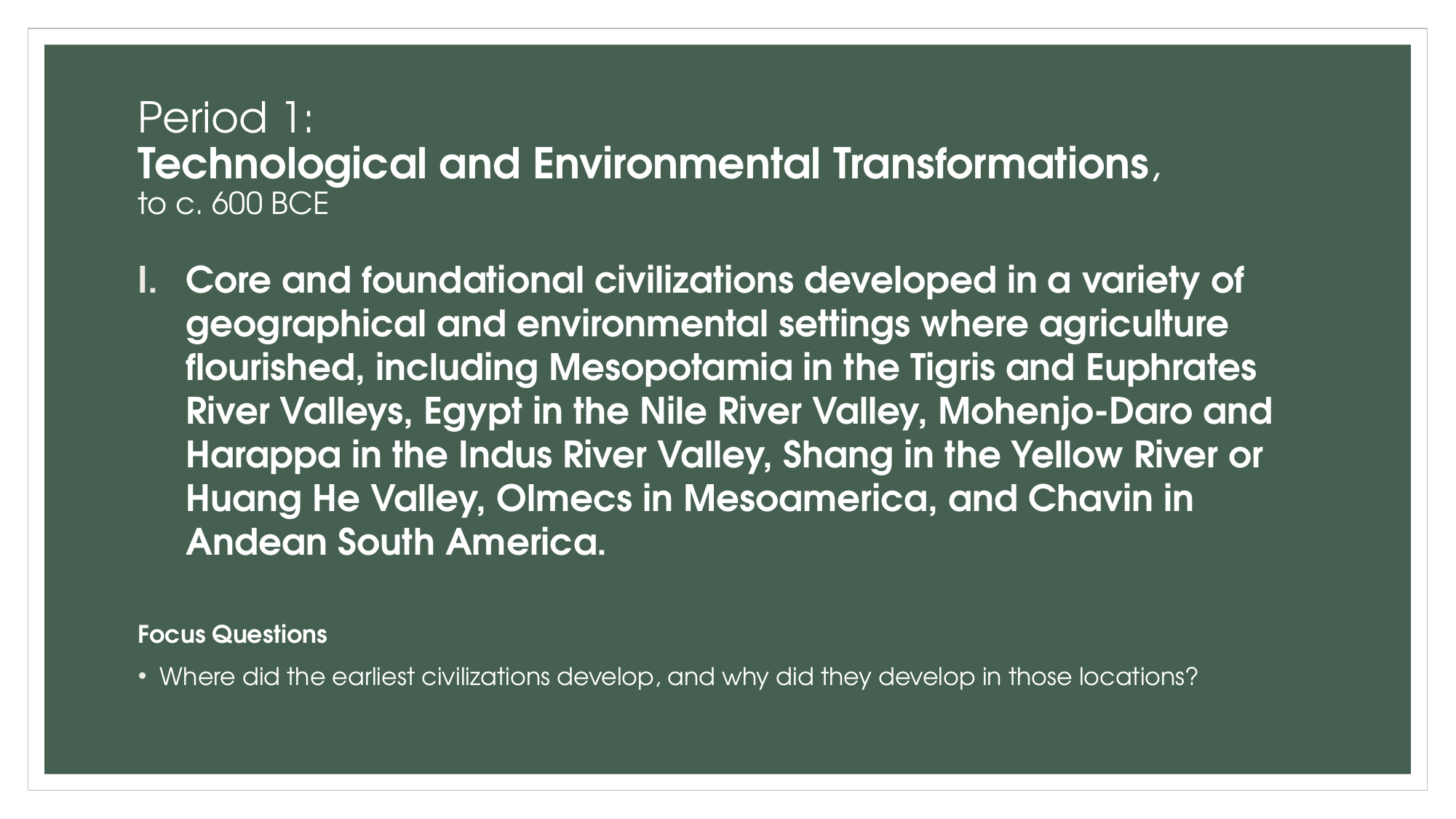

# Period 1: Technological and Environmental Transformations, to c. 600 BCE
Core and foundational civilizations developed in a variety of geographical and environmental settings where agriculture flourished, including Mesopotamia in the Tigris and Euphrates River Valleys, Egypt in the Nile River Valley, Mohenjo-Daro and Harappa in the Indus River Valley, Shang in the Yellow River or Huang He Valley, Olmecs in Mesoamerica, and Chavin in Andean South America.

Focus Questions
Where did the earliest civilizations develop, and why did they develop in those locations?